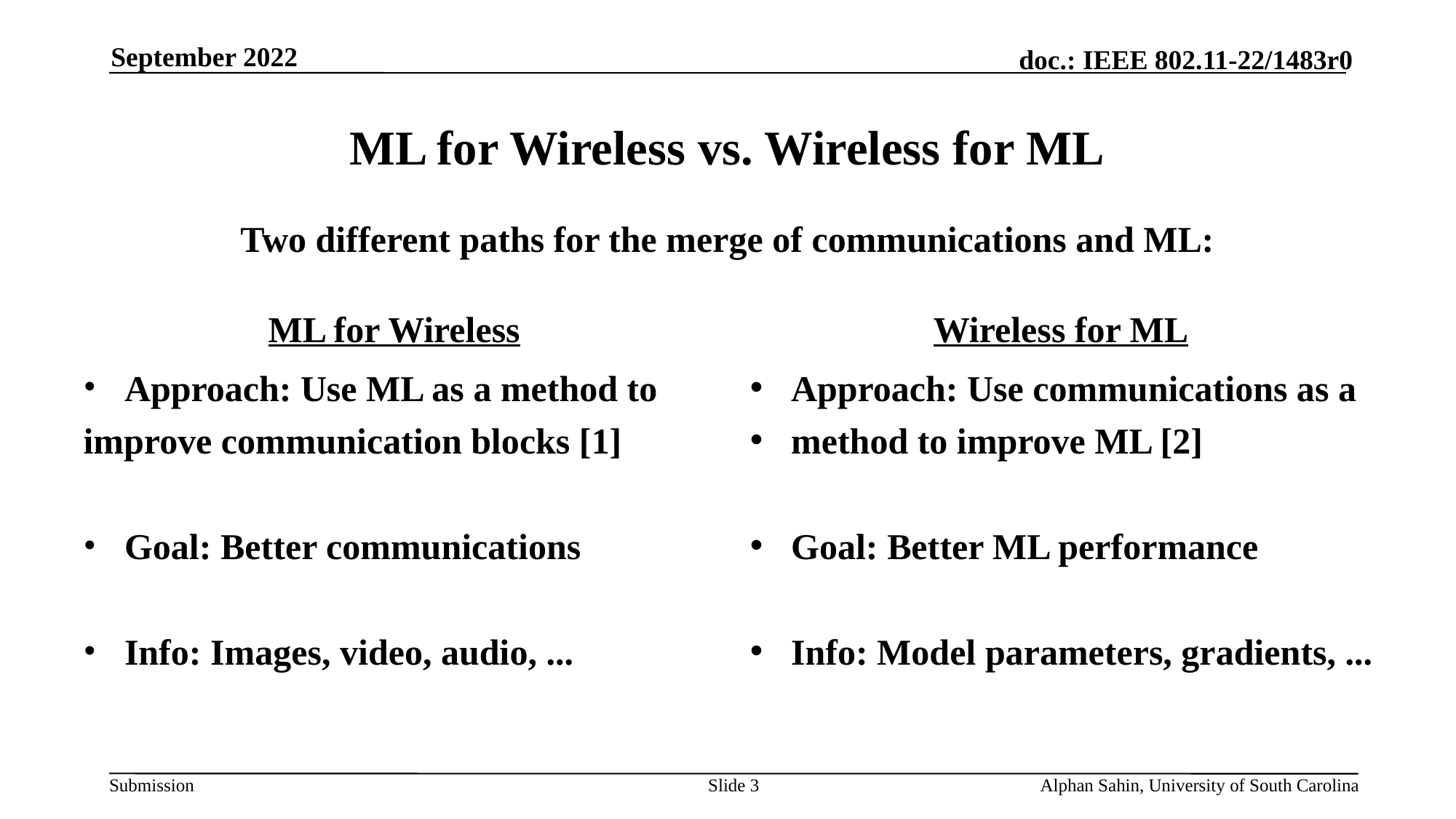

September 2022
# ML for Wireless vs. Wireless for ML
Two different paths for the merge of communications and ML:
ML for Wireless
Wireless for ML
Approach: Use ML as a method to
improve communication blocks [1]

Goal: Better communications

Info: Images, video, audio, ...
Approach: Use communications as a
method to improve ML [2]

Goal: Better ML performance

Info: Model parameters, gradients, ...
Slide 3
Alphan Sahin, University of South Carolina